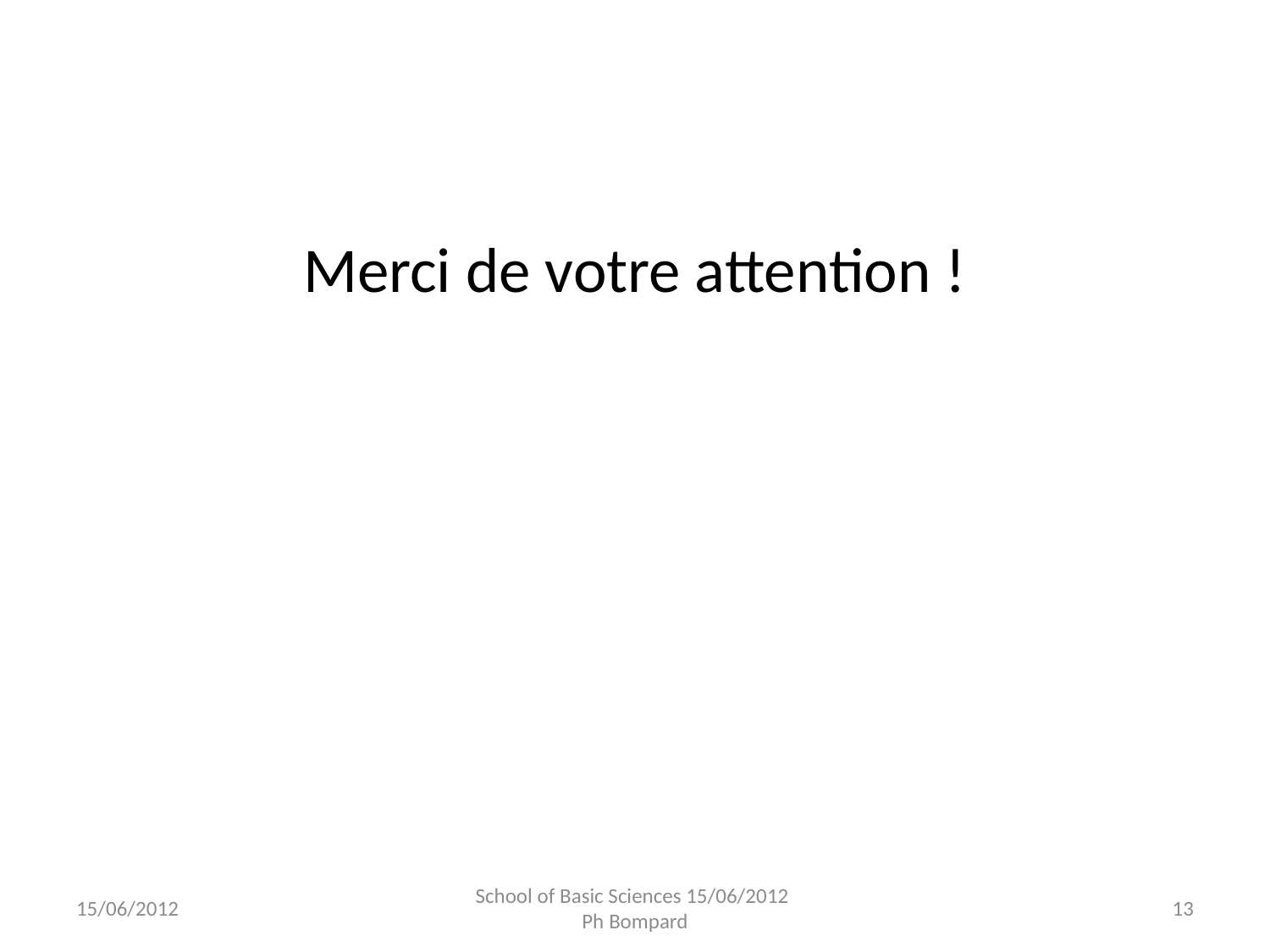

Merci de votre attention !
15/06/2012
School of Basic Sciences 15/06/2012
Ph Bompard
13